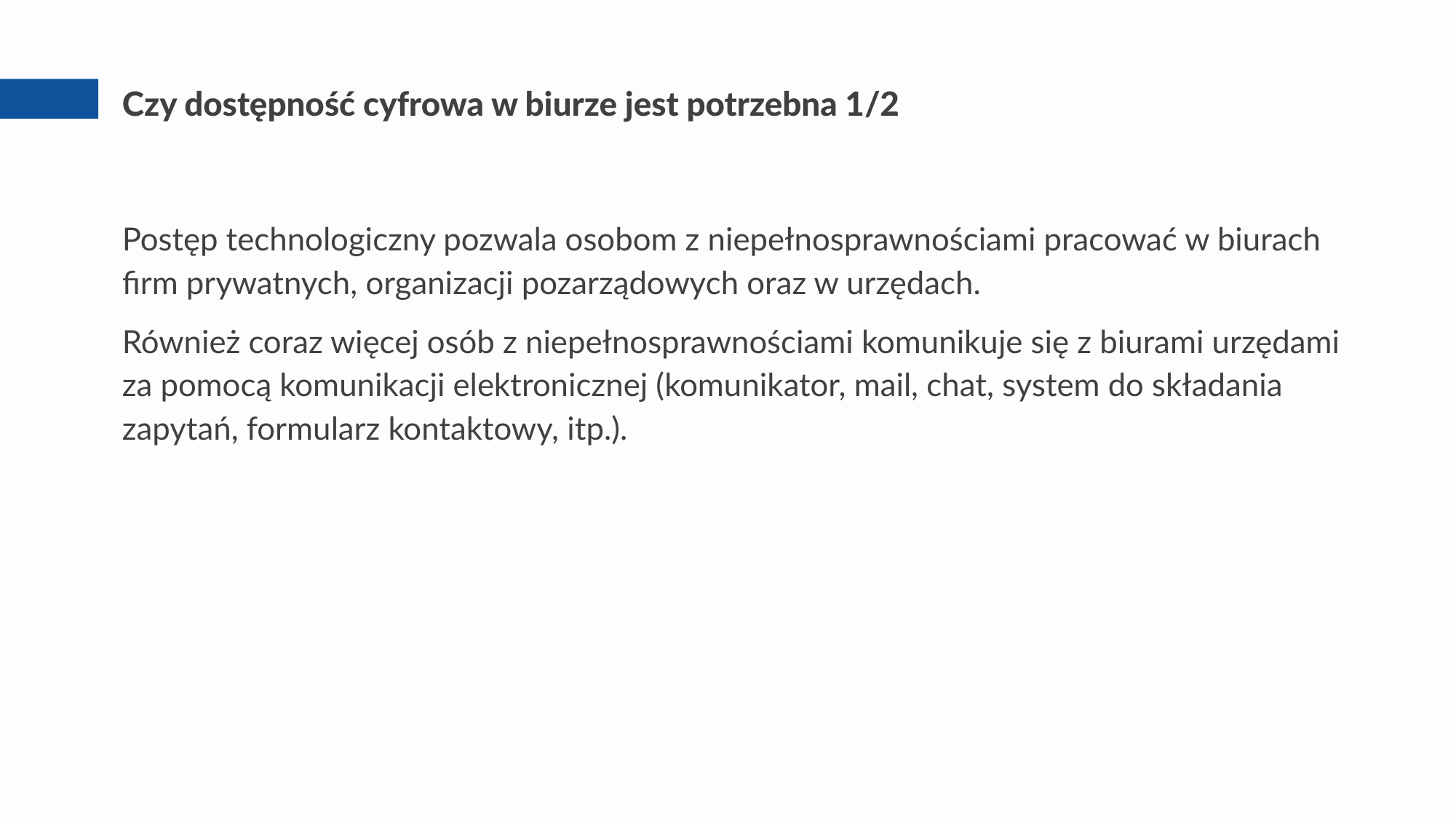

# Czy dostępność cyfrowa w biurze jest potrzebna 1/2
Postęp technologiczny pozwala osobom z niepełnosprawnościami pracować w biurach firm prywatnych, organizacji pozarządowych oraz w urzędach.
Również coraz więcej osób z niepełnosprawnościami komunikuje się z biurami urzędami za pomocą komunikacji elektronicznej (komunikator, mail, chat, system do składania zapytań, formularz kontaktowy, itp.).